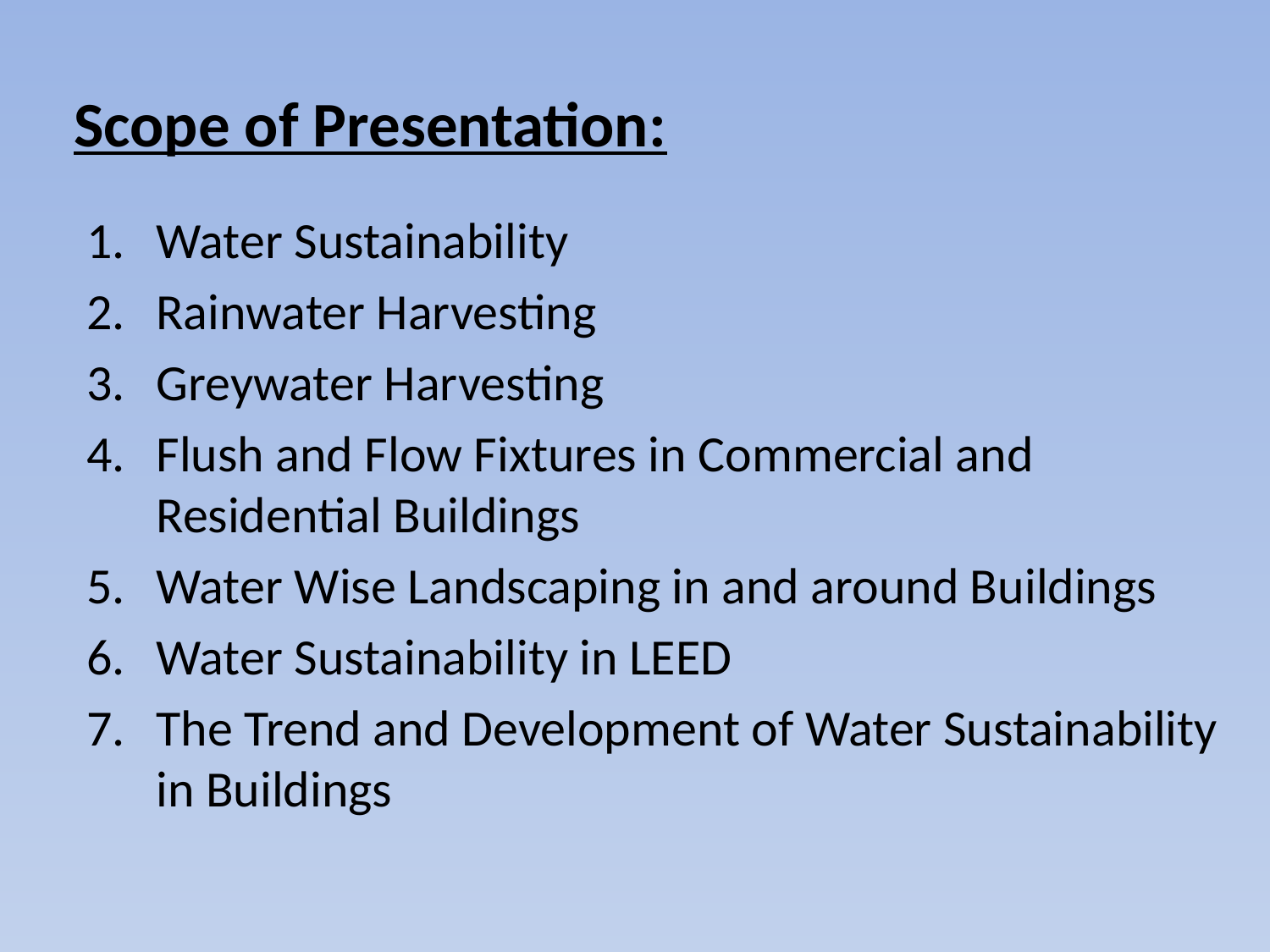

# Scope of Presentation:
Water Sustainability
Rainwater Harvesting
Greywater Harvesting
Flush and Flow Fixtures in Commercial and Residential Buildings
Water Wise Landscaping in and around Buildings
Water Sustainability in LEED
The Trend and Development of Water Sustainability in Buildings